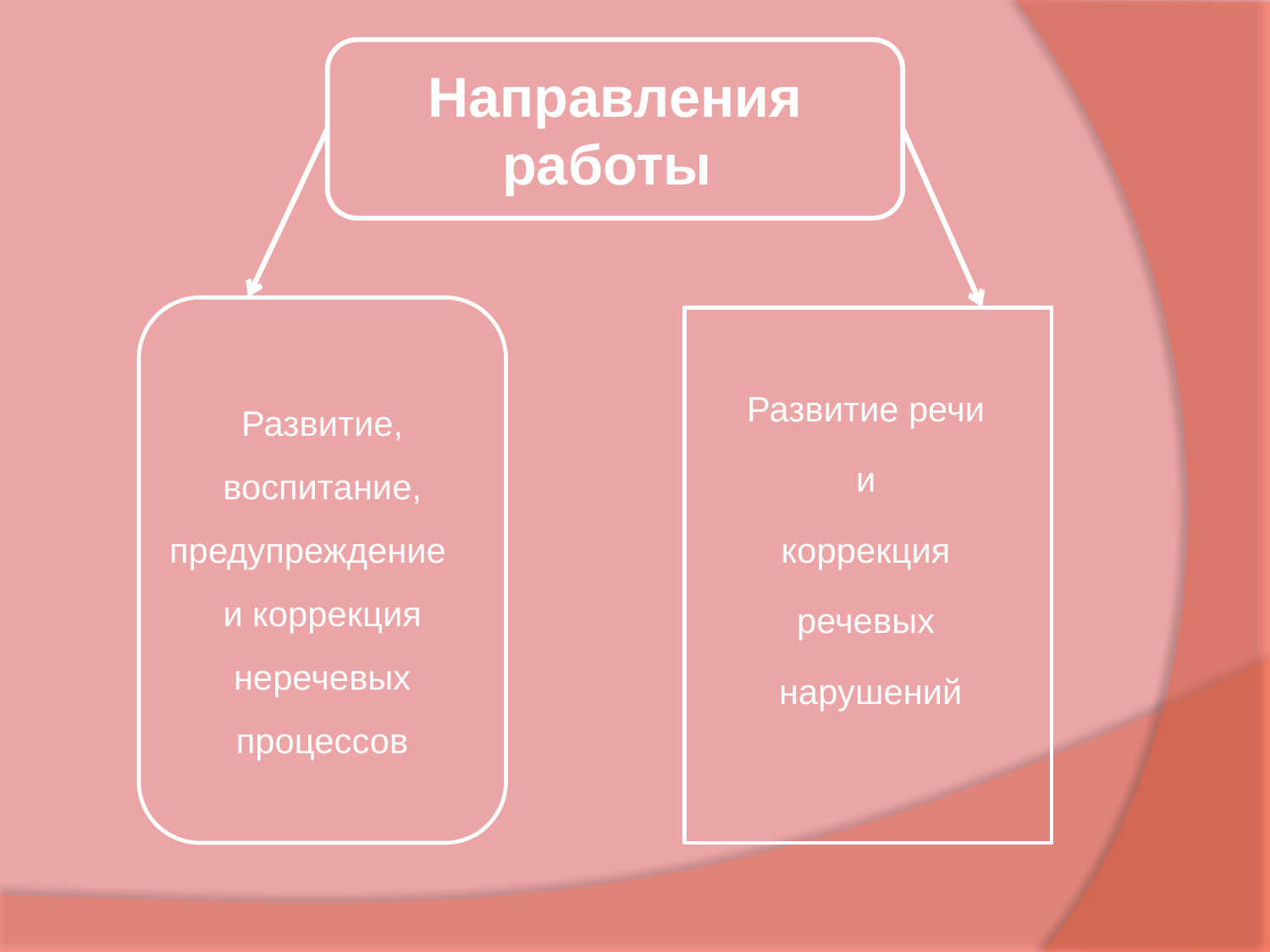

#
Направления работы
Развитие, воспитание, предупреждение    и коррекция неречевых процессов
Развитие речи
и
коррекция
речевых
нарушений